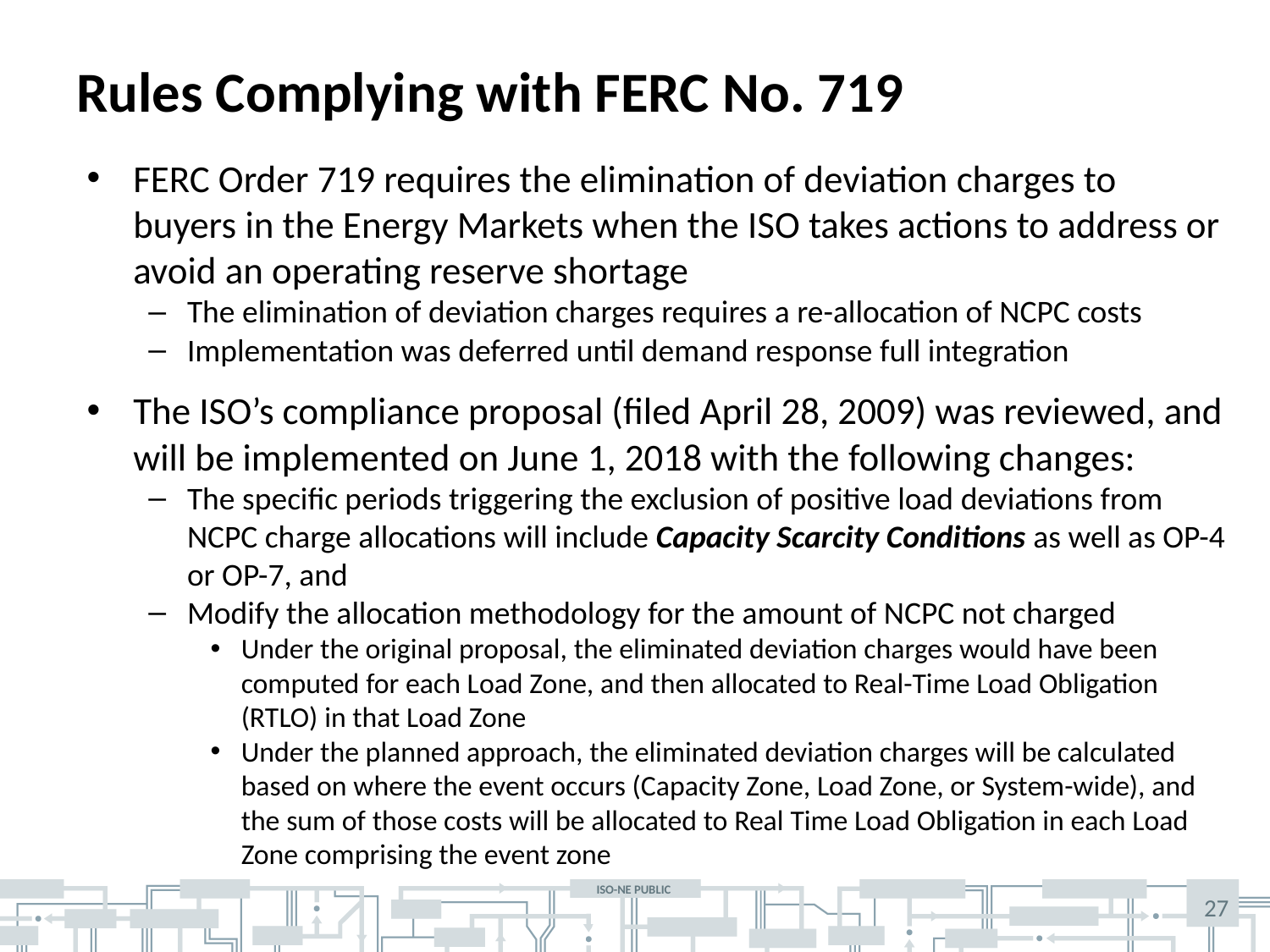

# Rules Complying with FERC No. 719
FERC Order 719 requires the elimination of deviation charges to buyers in the Energy Markets when the ISO takes actions to address or avoid an operating reserve shortage
The elimination of deviation charges requires a re-allocation of NCPC costs
Implementation was deferred until demand response full integration
The ISO’s compliance proposal (filed April 28, 2009) was reviewed, and will be implemented on June 1, 2018 with the following changes:
The specific periods triggering the exclusion of positive load deviations from NCPC charge allocations will include Capacity Scarcity Conditions as well as OP-4 or OP-7, and
Modify the allocation methodology for the amount of NCPC not charged
Under the original proposal, the eliminated deviation charges would have been computed for each Load Zone, and then allocated to Real-Time Load Obligation (RTLO) in that Load Zone
Under the planned approach, the eliminated deviation charges will be calculated based on where the event occurs (Capacity Zone, Load Zone, or System-wide), and the sum of those costs will be allocated to Real Time Load Obligation in each Load Zone comprising the event zone
27